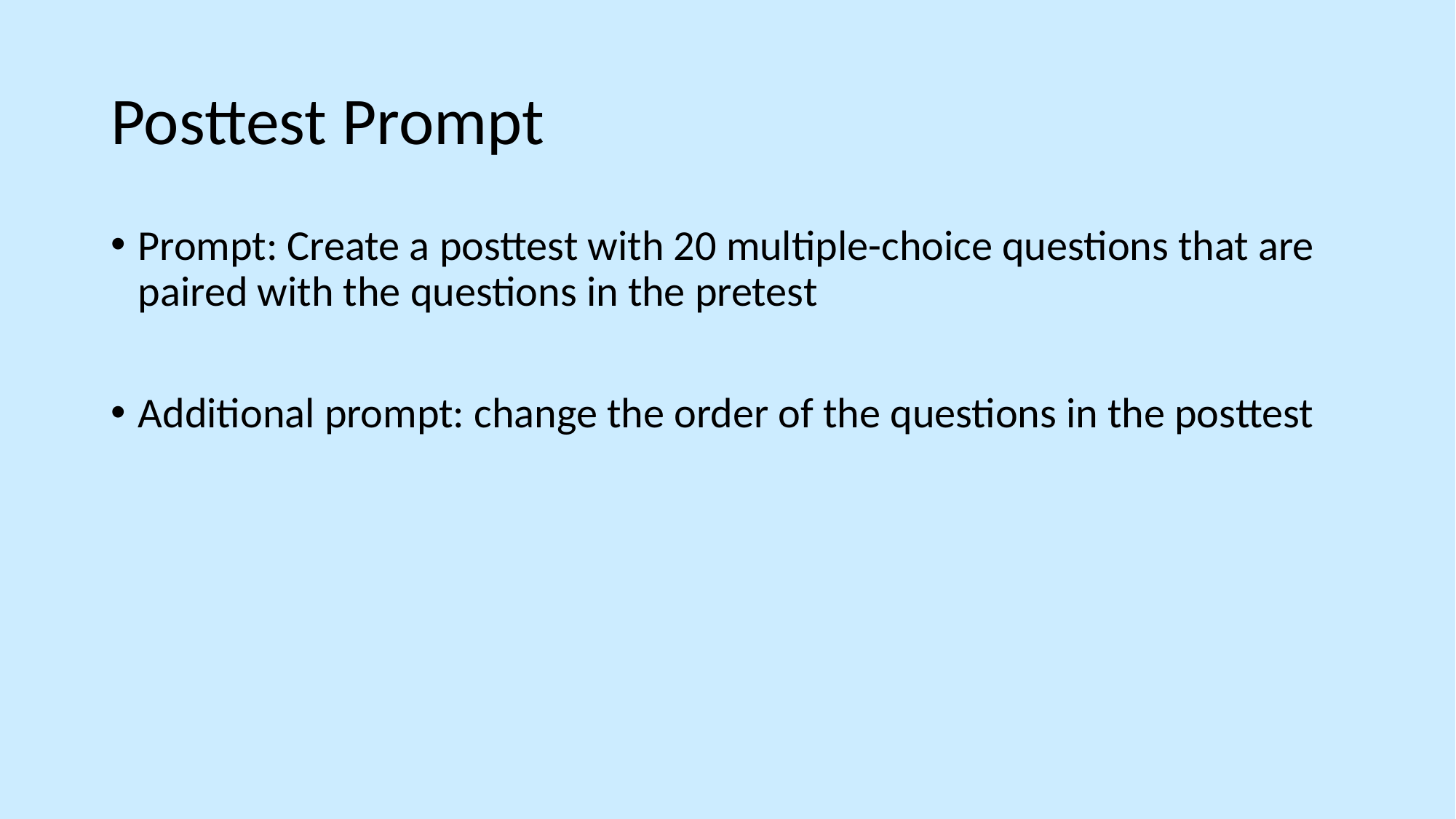

# Posttest Prompt
Prompt: Create a posttest with 20 multiple-choice questions that are paired with the questions in the pretest

Additional prompt: change the order of the questions in the posttest